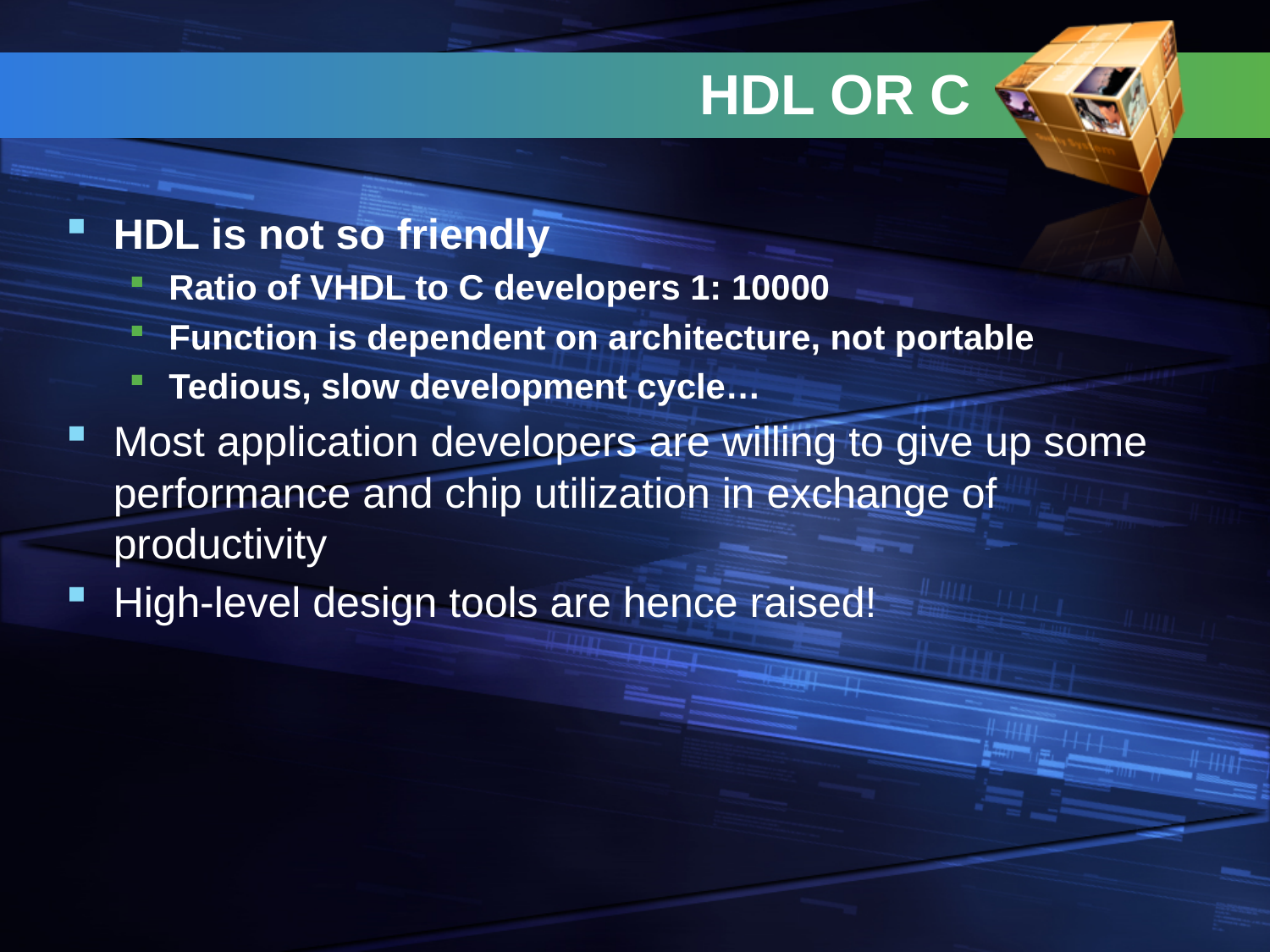

# HDL OR C
HDL is not so friendly
Ratio of VHDL to C developers 1: 10000
Function is dependent on architecture, not portable
Tedious, slow development cycle…
Most application developers are willing to give up some performance and chip utilization in exchange of productivity
High-level design tools are hence raised!